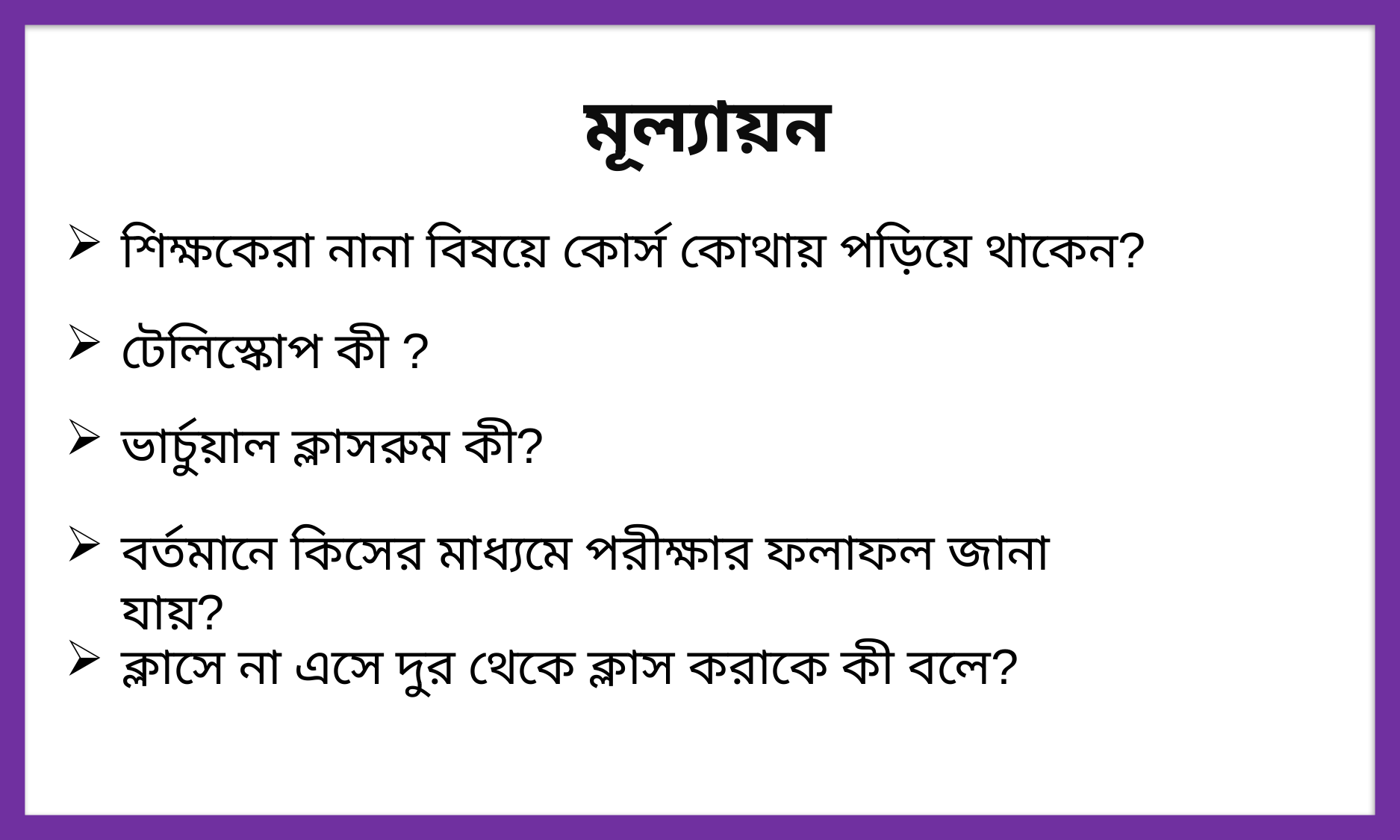

মূল্যায়ন
শিক্ষকেরা নানা বিষয়ে কোর্স কোথায় পড়িয়ে থাকেন?
টেলিস্কোপ কী ?
ভার্চুয়াল ক্লাসরুম কী?
বর্তমানে কিসের মাধ্যমে পরীক্ষার ফলাফল জানা যায়?
ক্লাসে না এসে দুর থেকে ক্লাস করাকে কী বলে?